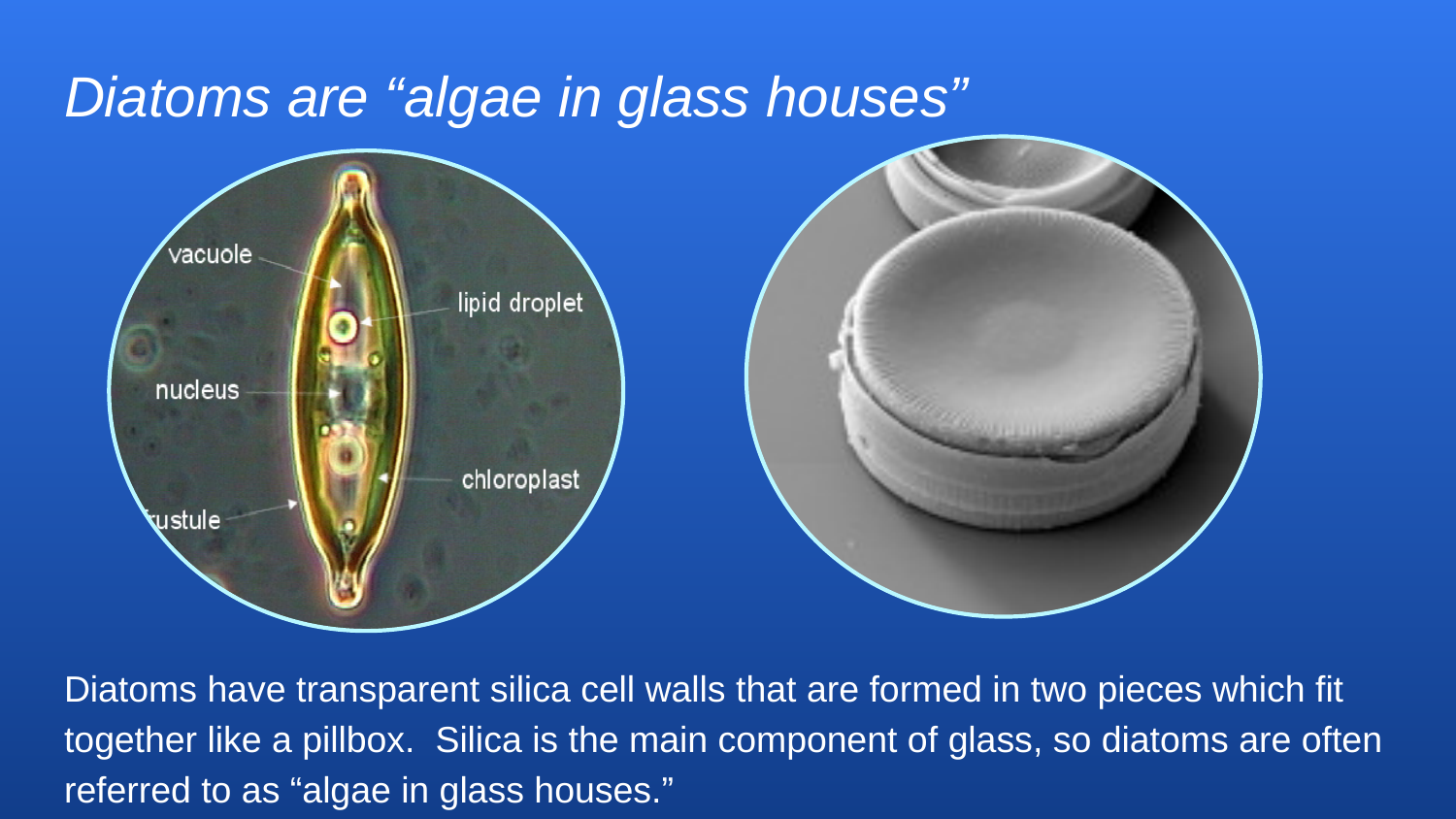

# Diatoms are “algae in glass houses”

Diatoms have transparent silica cell walls that are formed in two pieces which fit together like a pillbox.  Silica is the main component of glass, so diatoms are often referred to as “algae in glass houses.”